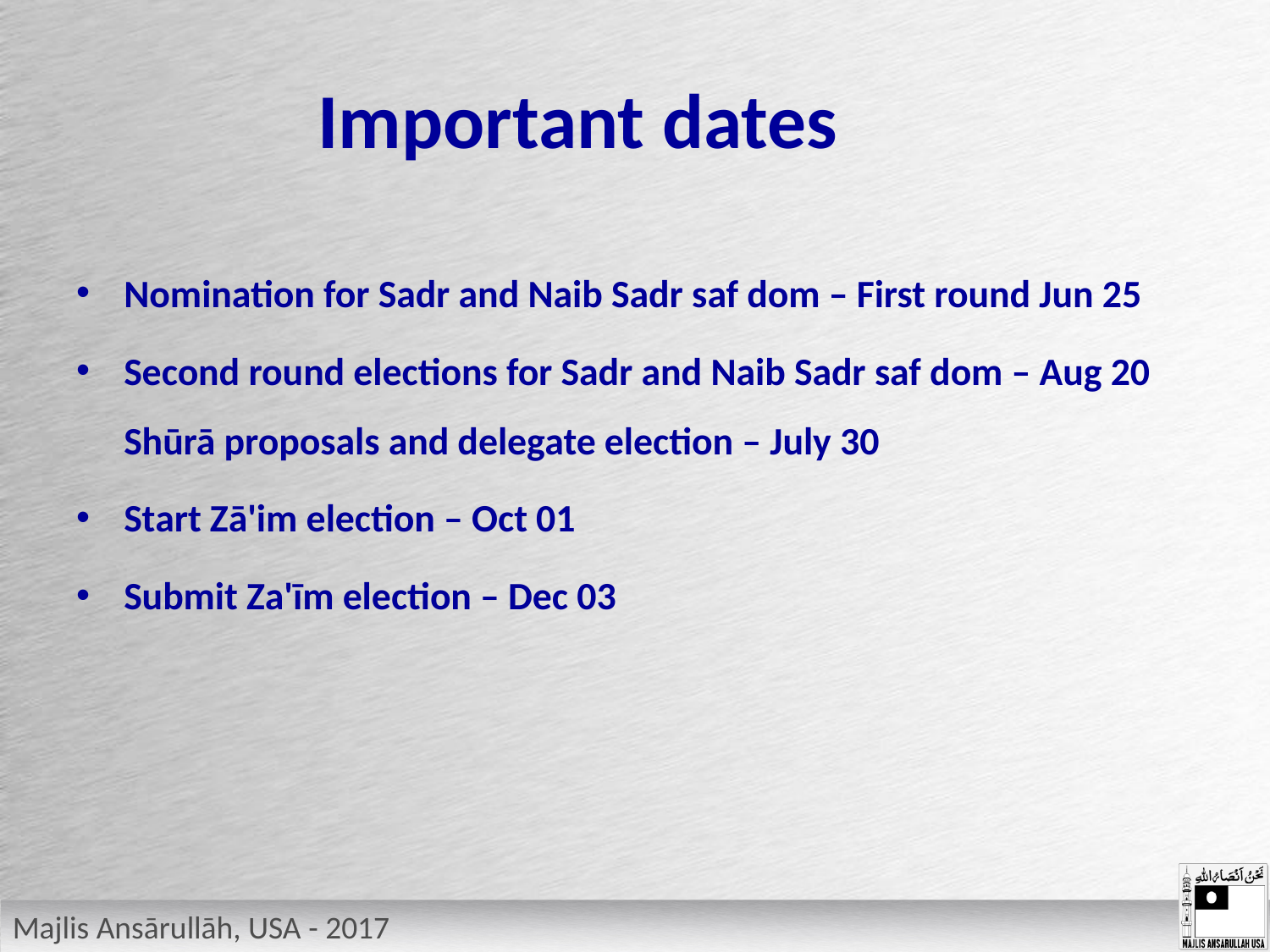

# Important dates
Nomination for Sadr and Naib Sadr saf dom – First round Jun 25
Second round elections for Sadr and Naib Sadr saf dom – Aug 20 Shūrā proposals and delegate election – July 30
Start Zā'im election – Oct 01
Submit Za'īm election – Dec 03